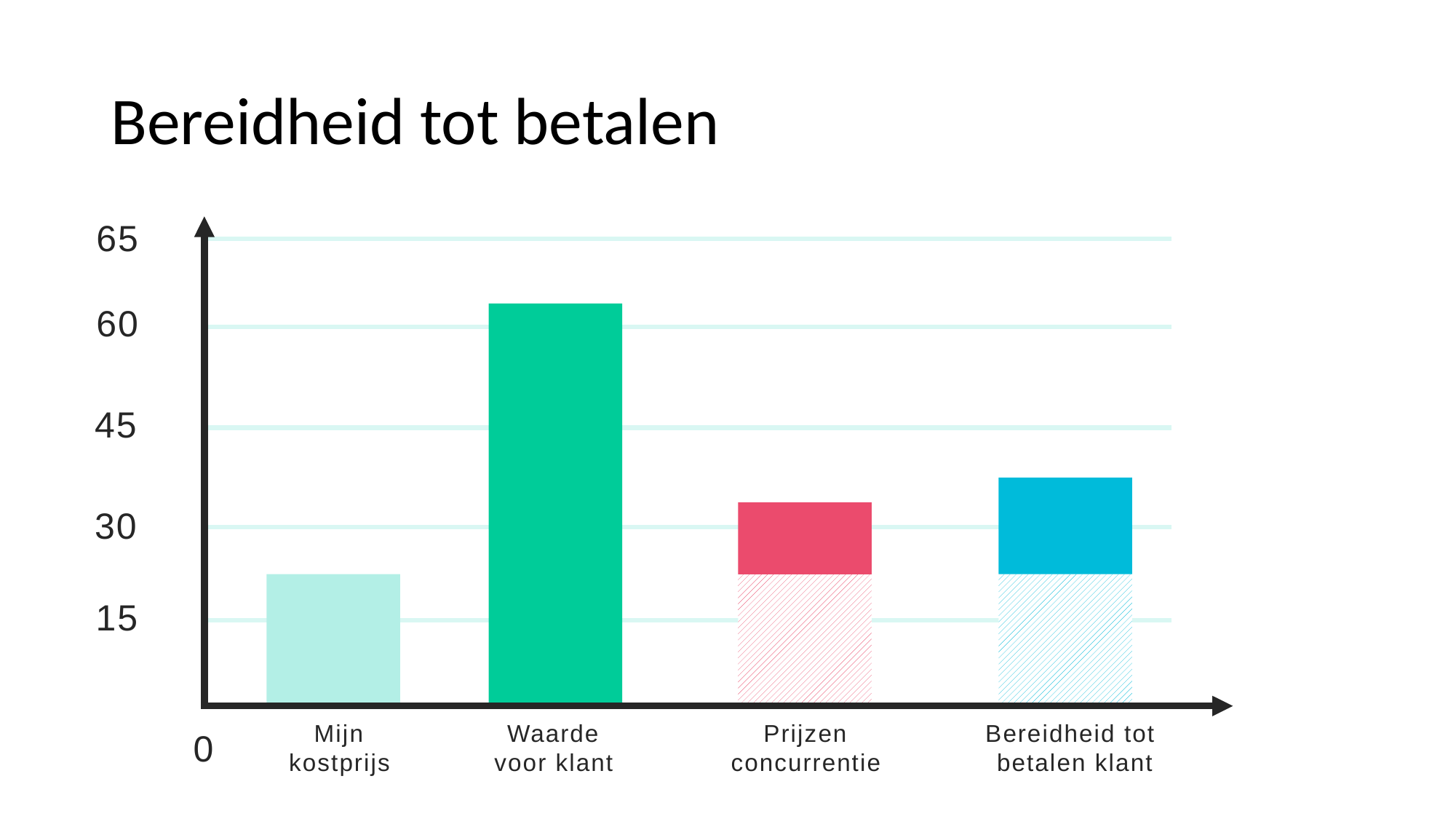

# Bereidheid tot betalen
65
60

45
30

15

0
Mijn
kostprijs
Waarde
voor klant
Prijzen
concurrentie
Bereidheid tot
betalen klant